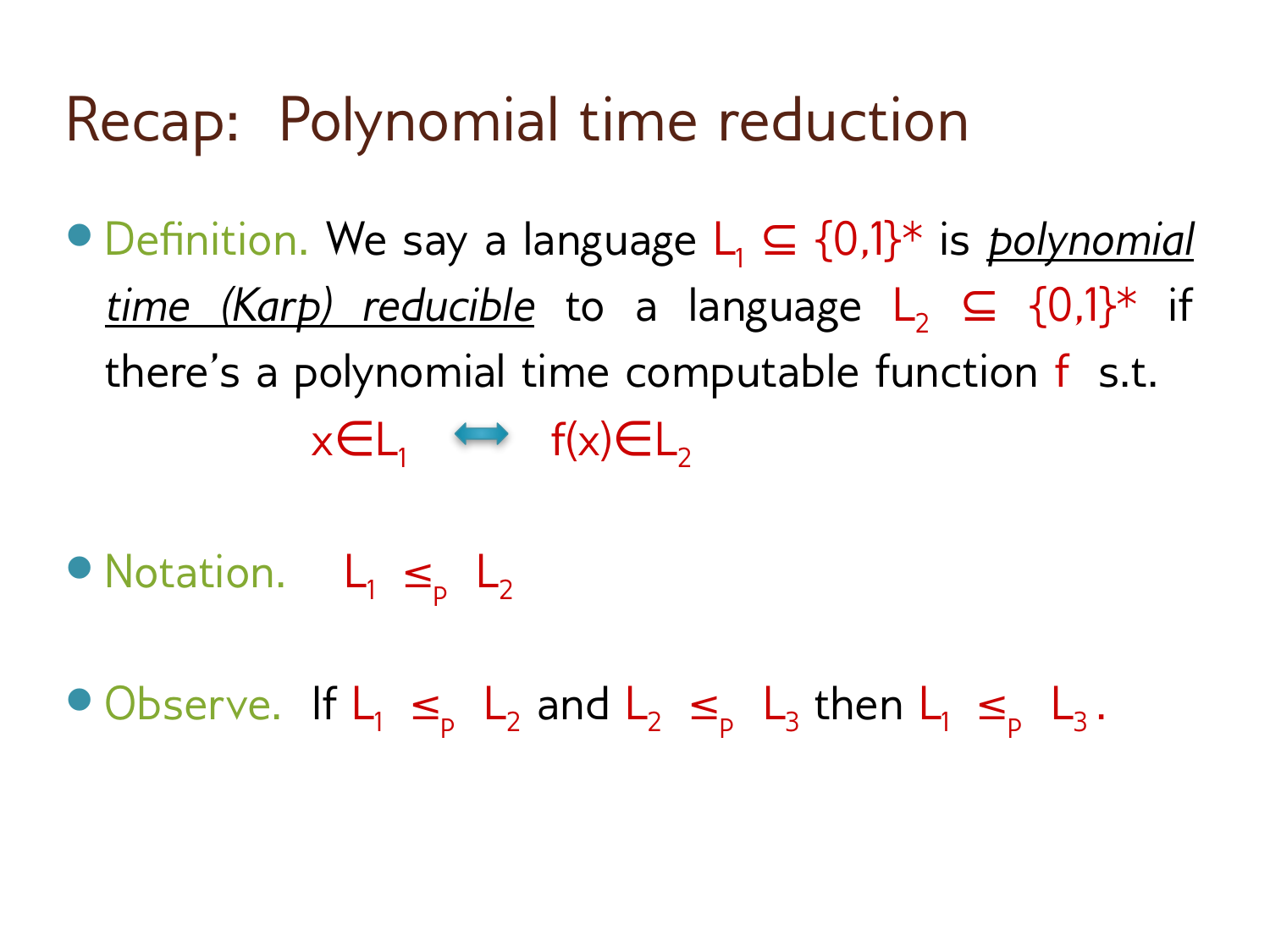

# Recap:  Polynomial time reduction
Definition. We say a language L1 ⊆ {0,1}* is polynomial time (Karp) reducible to a language L2 ⊆ {0,1}* if there’s a polynomial time computable function f  s.t.
                 x∈L1          f(x)∈L2

Notation.    L1  ≤p  L2

Observe.  If L1  ≤p  L2  and L2  ≤p  L3 then L1  ≤p  L3 .